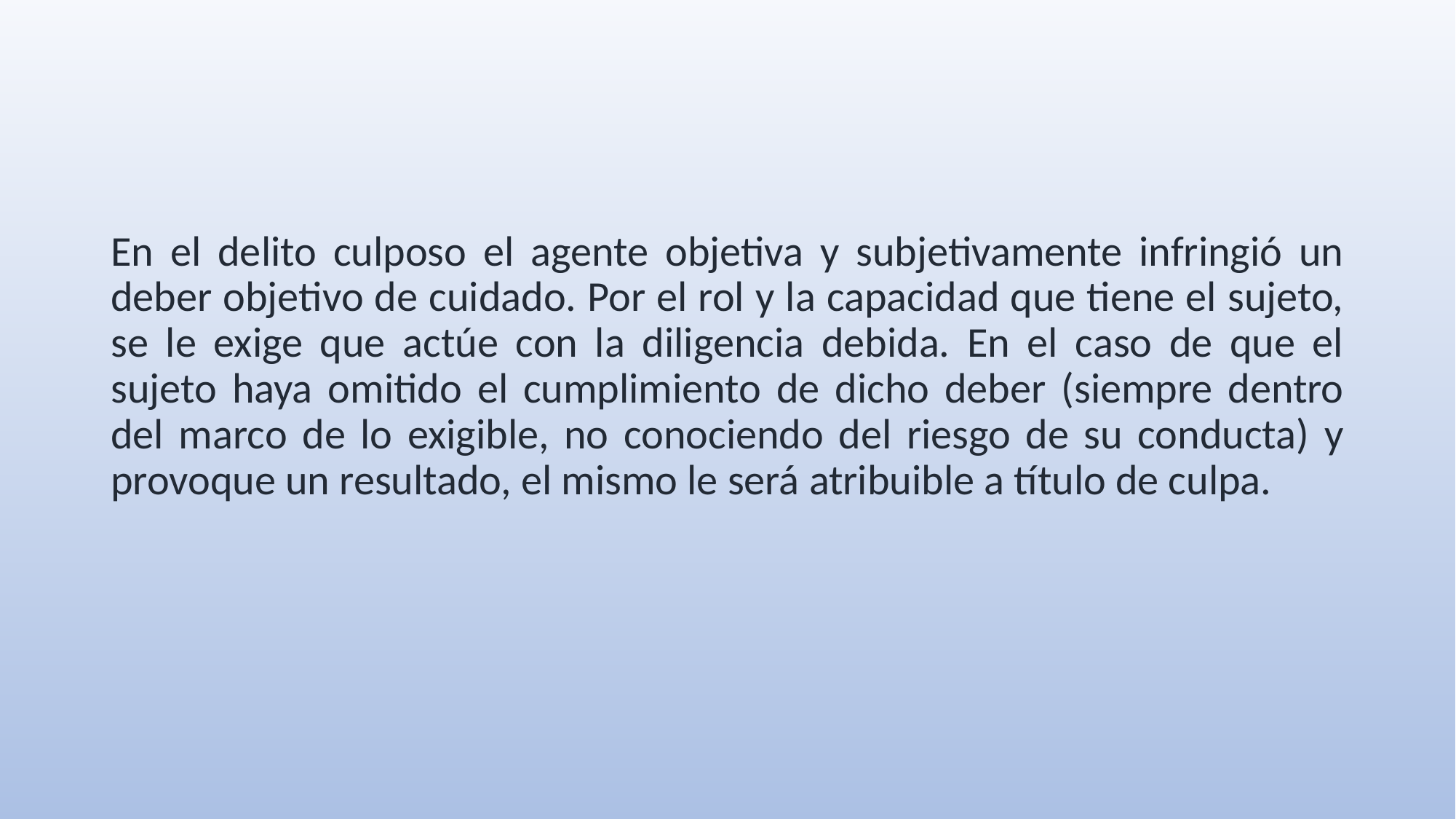

En el delito culposo el agente objetiva y subjetivamente infringió un deber objetivo de cuidado. Por el rol y la capacidad que tiene el sujeto, se le exige que actúe con la diligencia debida. En el caso de que el sujeto haya omitido el cumplimiento de dicho deber (siempre dentro del marco de lo exigible, no conociendo del riesgo de su conducta) y provoque un resultado, el mismo le será atribuible a título de culpa.